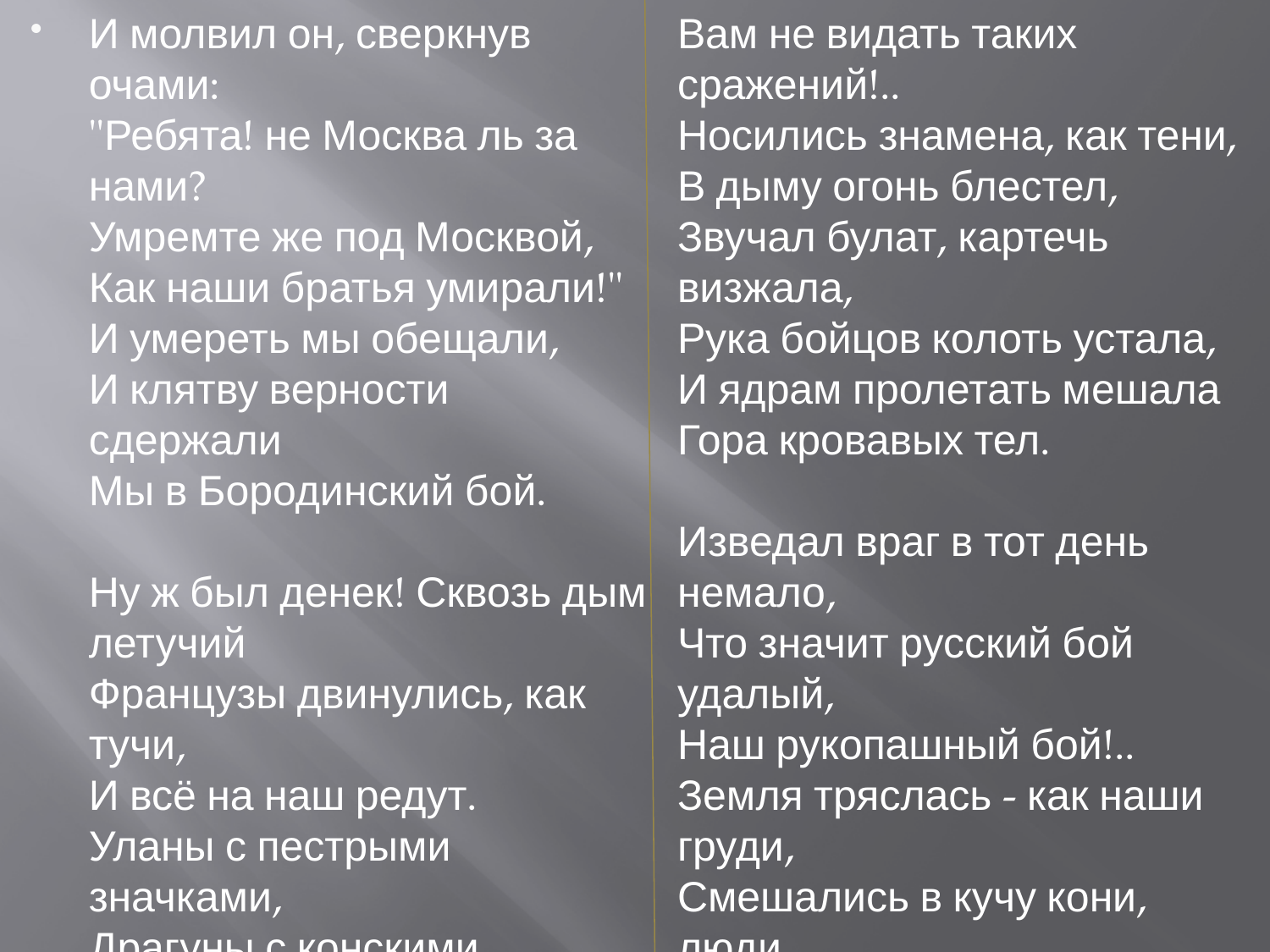

И молвил он, сверкнув очами:
"Ребята! не Москва ль за нами?
Умремте же под Москвой,
Как наши братья умирали!"
И умереть мы обещали,
И клятву верности сдержали
Мы в Бородинский бой.
Ну ж был денек! Сквозь дым летучий
Французы двинулись, как тучи,
И всё на наш редут.
Уланы с пестрыми значками,
Драгуны с конскими хвостами,
Все промелькнули перед нам,
Все побывали тут.
Вам не видать таких сражений!..
Носились знамена, как тени,
В дыму огонь блестел,
Звучал булат, картечь визжала,
Рука бойцов колоть устала,
И ядрам пролетать мешала
Гора кровавых тел.
Изведал враг в тот день немало,
Что значит русский бой удалый,
Наш рукопашный бой!..
Земля тряслась - как наши груди,
Смешались в кучу кони, люди,
И залпы тысячи орудий
Слились в протяжный вой...
#